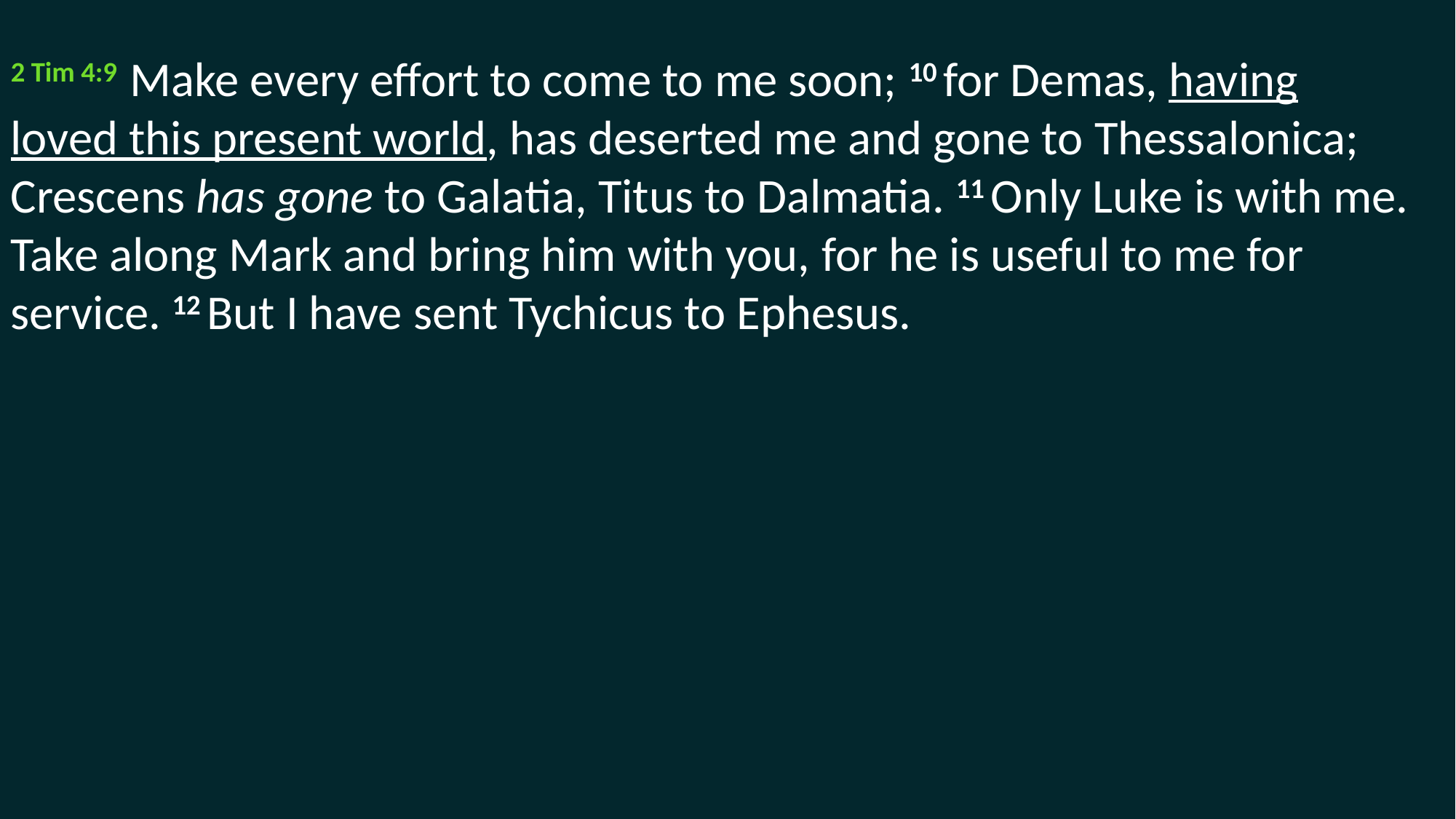

2 Tim 4:9  Make every effort to come to me soon; 10 for Demas, having loved this present world, has deserted me and gone to Thessalonica; Crescens has gone to Galatia, Titus to Dalmatia. 11 Only Luke is with me. Take along Mark and bring him with you, for he is useful to me for service. 12 But I have sent Tychicus to Ephesus.